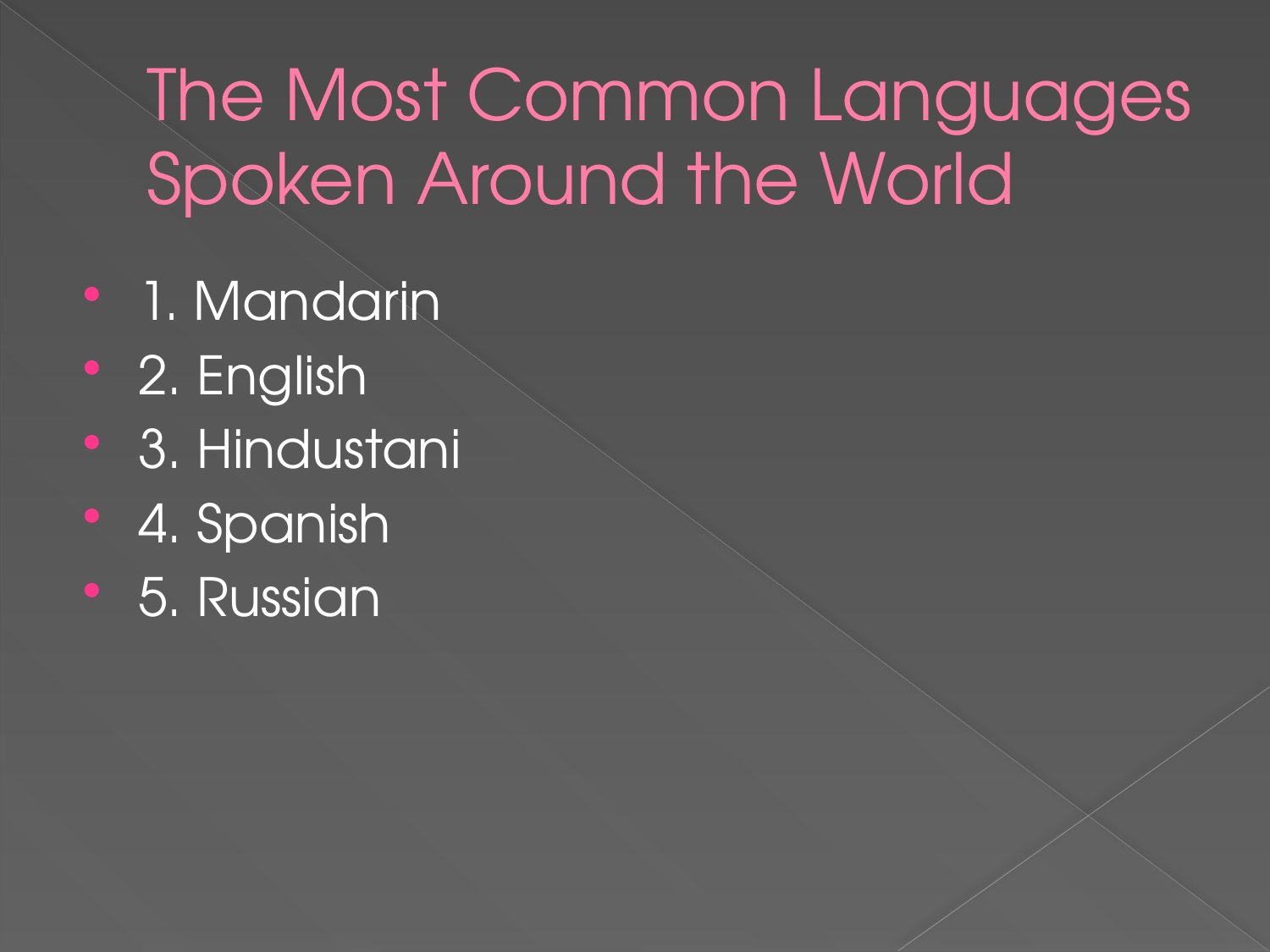

# The Most Common Languages Spoken Around the World
1. Mandarin
2. English
3. Hindustani
4. Spanish
5. Russian